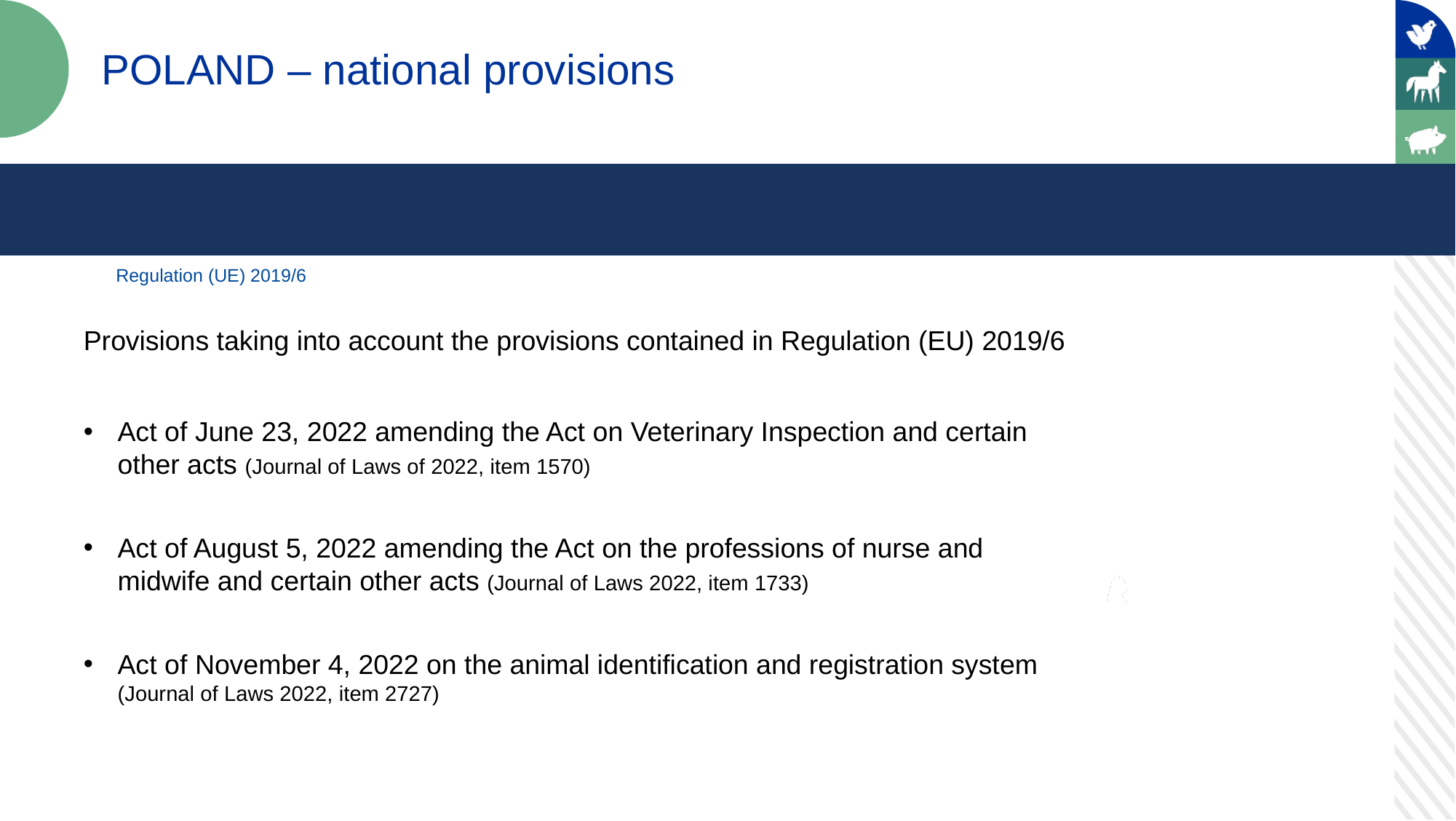

POLAND – national provisions

Zasady ogólne

Regulation (UE) 2019/6

Provisions taking into account the provisions contained in Regulation (EU) 2019/6

Act of June 23, 2022 amending the Act on Veterinary Inspection and certain other acts (Journal of Laws of 2022, item 1570)

Act of August 5, 2022 amending the Act on the professions of nurse and midwife and certain other acts (Journal of Laws 2022, item 1733)

Act of November 4, 2022 on the animal identification and registration system (Journal of Laws 2022, item 2727)